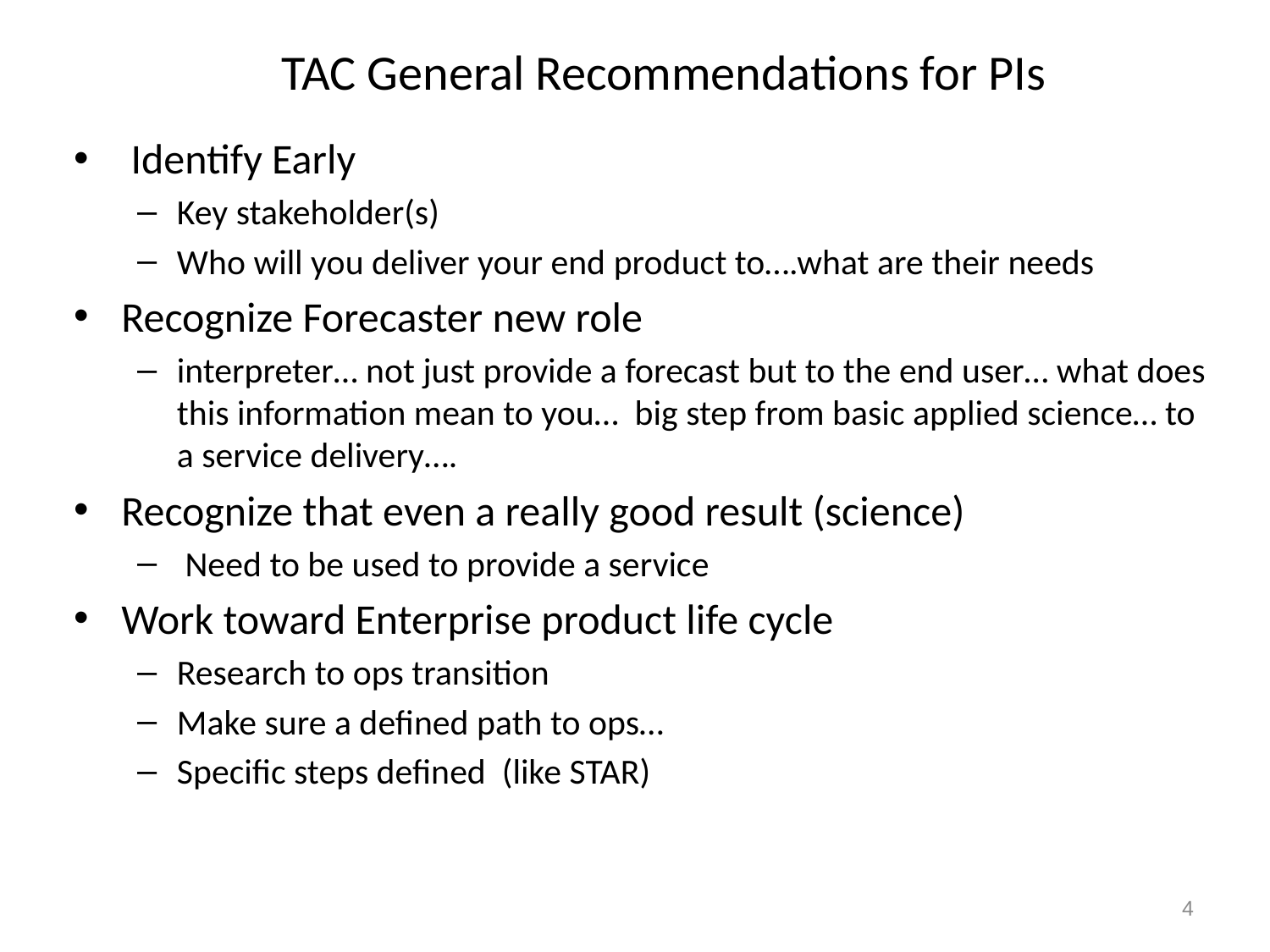

# TAC General Recommendations for PIs
 Identify Early
Key stakeholder(s)
Who will you deliver your end product to….what are their needs
Recognize Forecaster new role
interpreter… not just provide a forecast but to the end user… what does this information mean to you…  big step from basic applied science… to a service delivery….
Recognize that even a really good result (science)
 Need to be used to provide a service
Work toward Enterprise product life cycle
Research to ops transition
Make sure a defined path to ops…
Specific steps defined  (like STAR)
4